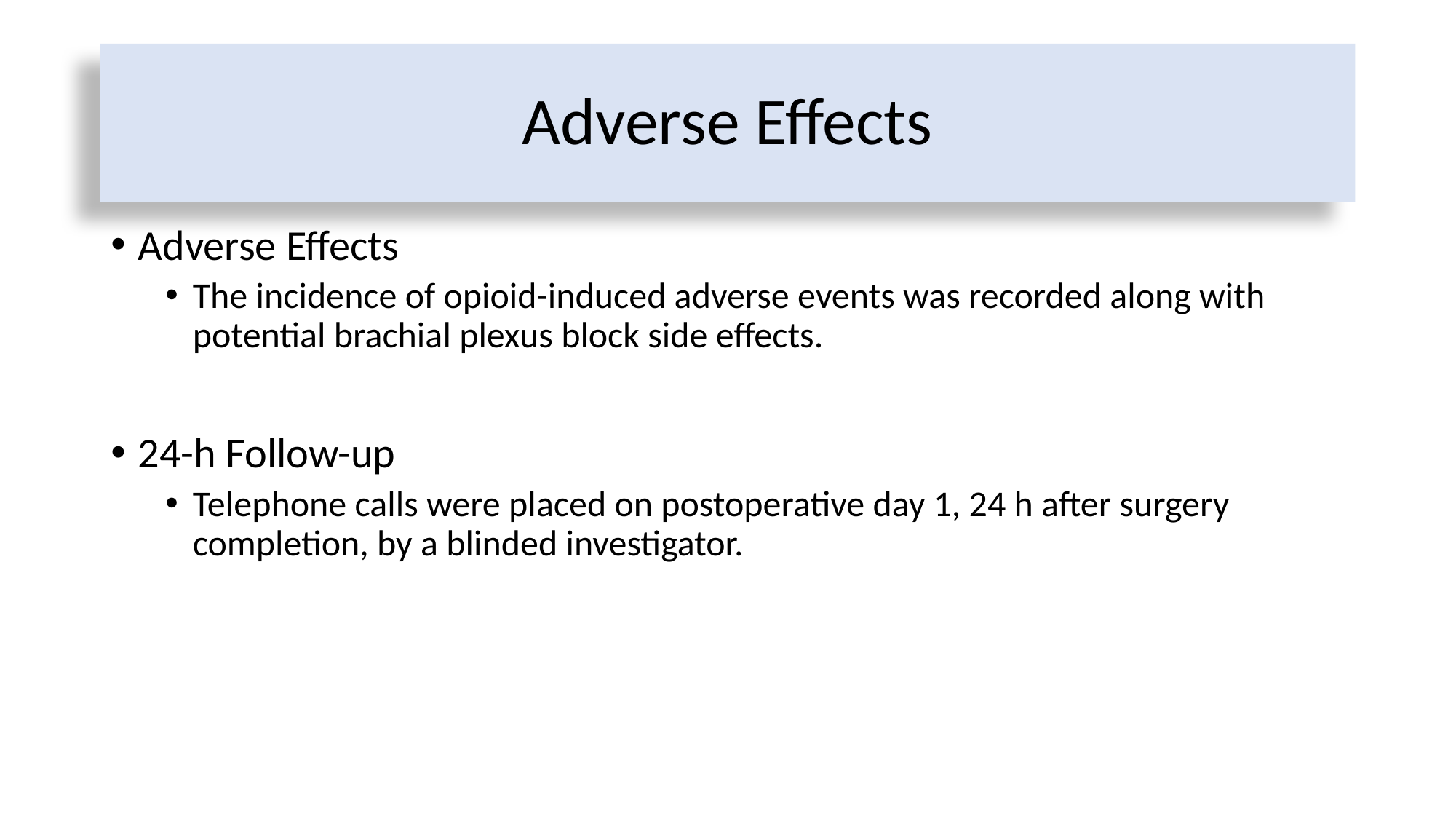

# Adverse Effects
Adverse Effects
The incidence of opioid-induced adverse events was recorded along with potential brachial plexus block side effects.

24-h Follow-up
Telephone calls were placed on postoperative day 1, 24 h after surgery completion, by a blinded investigator.